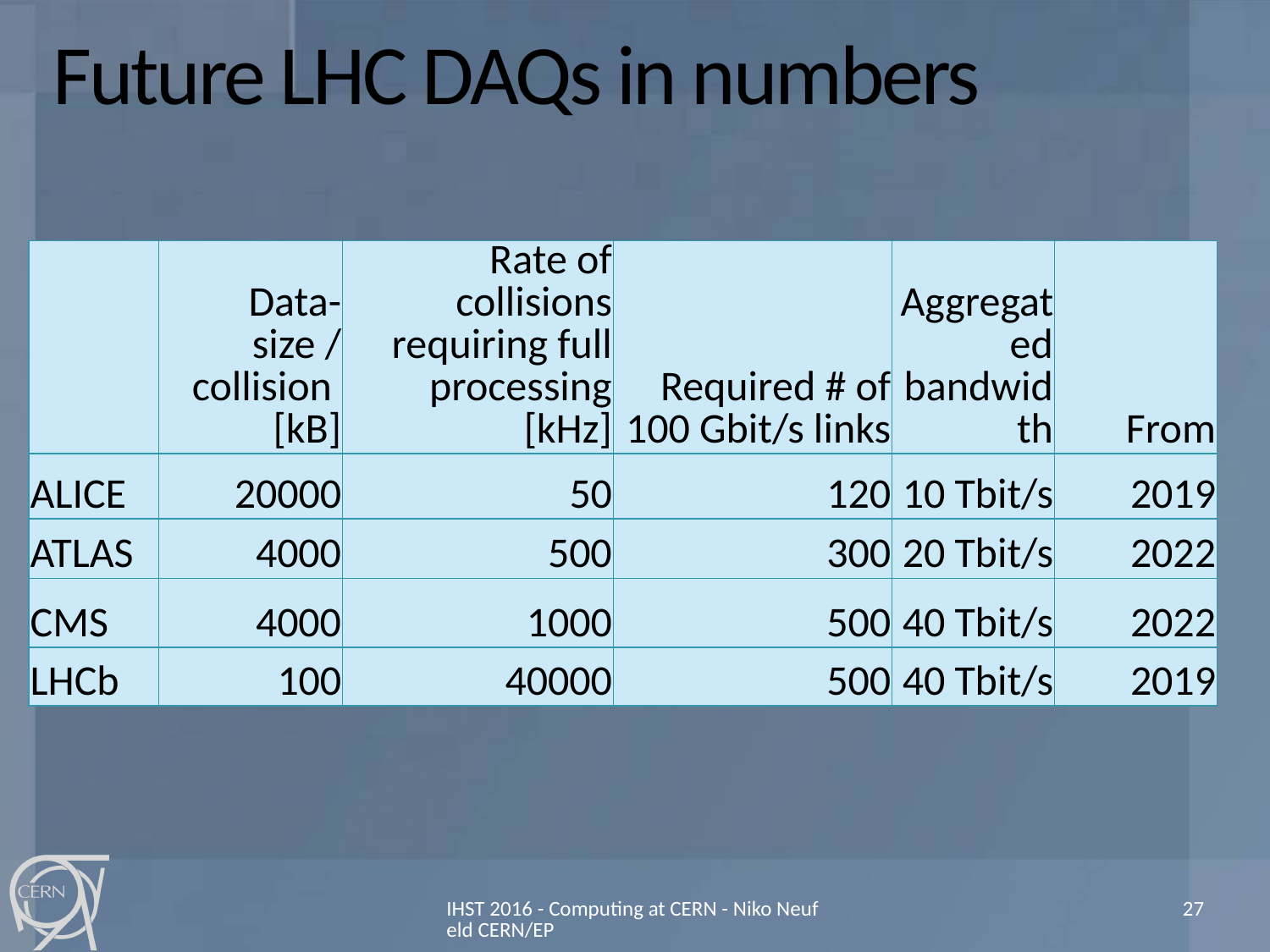

# Future LHC DAQs in numbers
|  | Data-size / collision [kB] | Rate of collisions requiring full processing [kHz] | Required # of 100 Gbit/s links | Aggregated bandwidth | From |
| --- | --- | --- | --- | --- | --- |
| ALICE | 20000 | 50 | 120 | 10 Tbit/s | 2019 |
| ATLAS | 4000 | 500 | 300 | 20 Tbit/s | 2022 |
| CMS | 4000 | 1000 | 500 | 40 Tbit/s | 2022 |
| LHCb | 100 | 40000 | 500 | 40 Tbit/s | 2019 |
IHST 2016 - Computing at CERN - Niko Neufeld CERN/EP
27